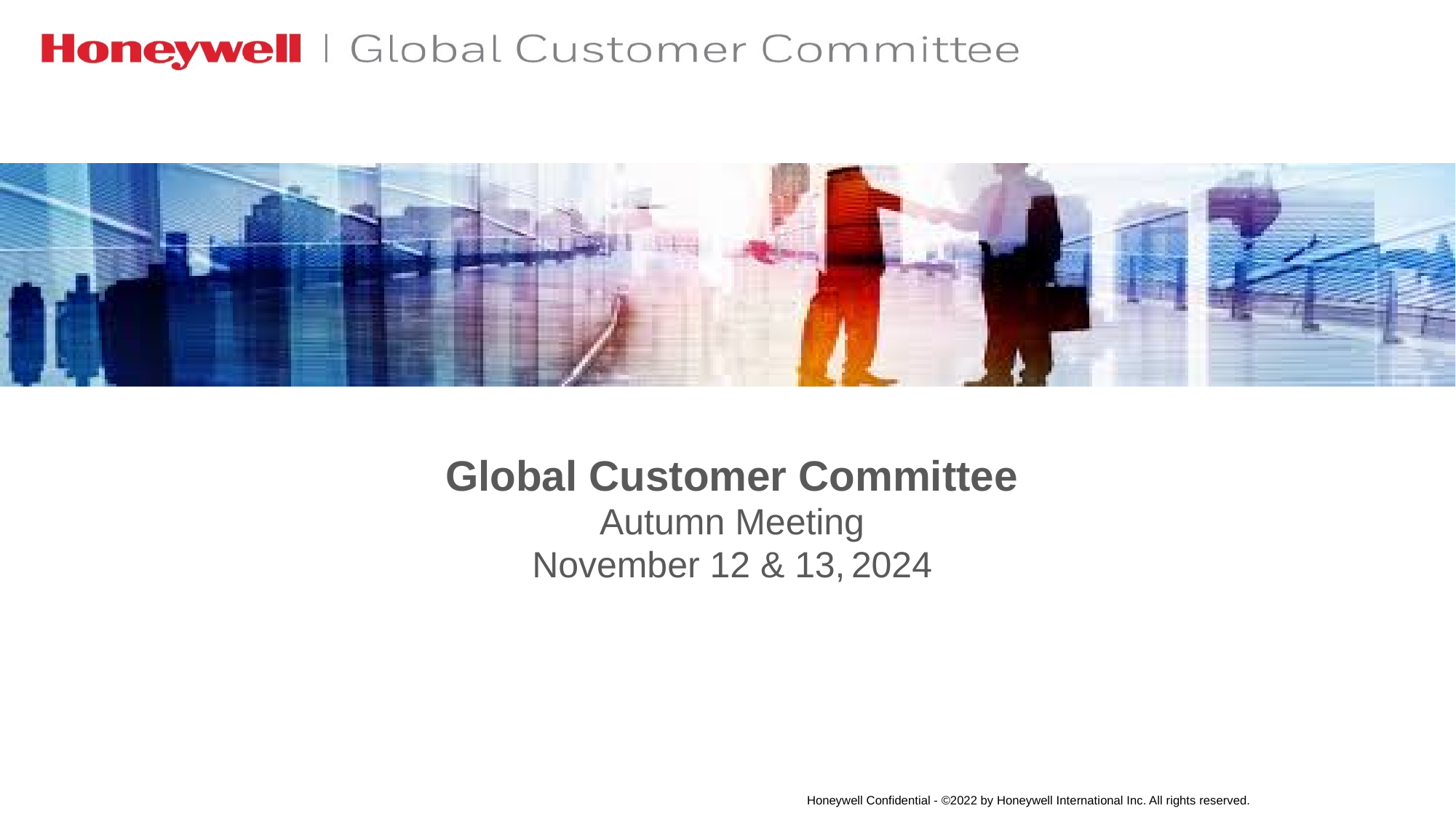

Global Customer Committee
Autumn Meeting
November 12 & 13, 2024